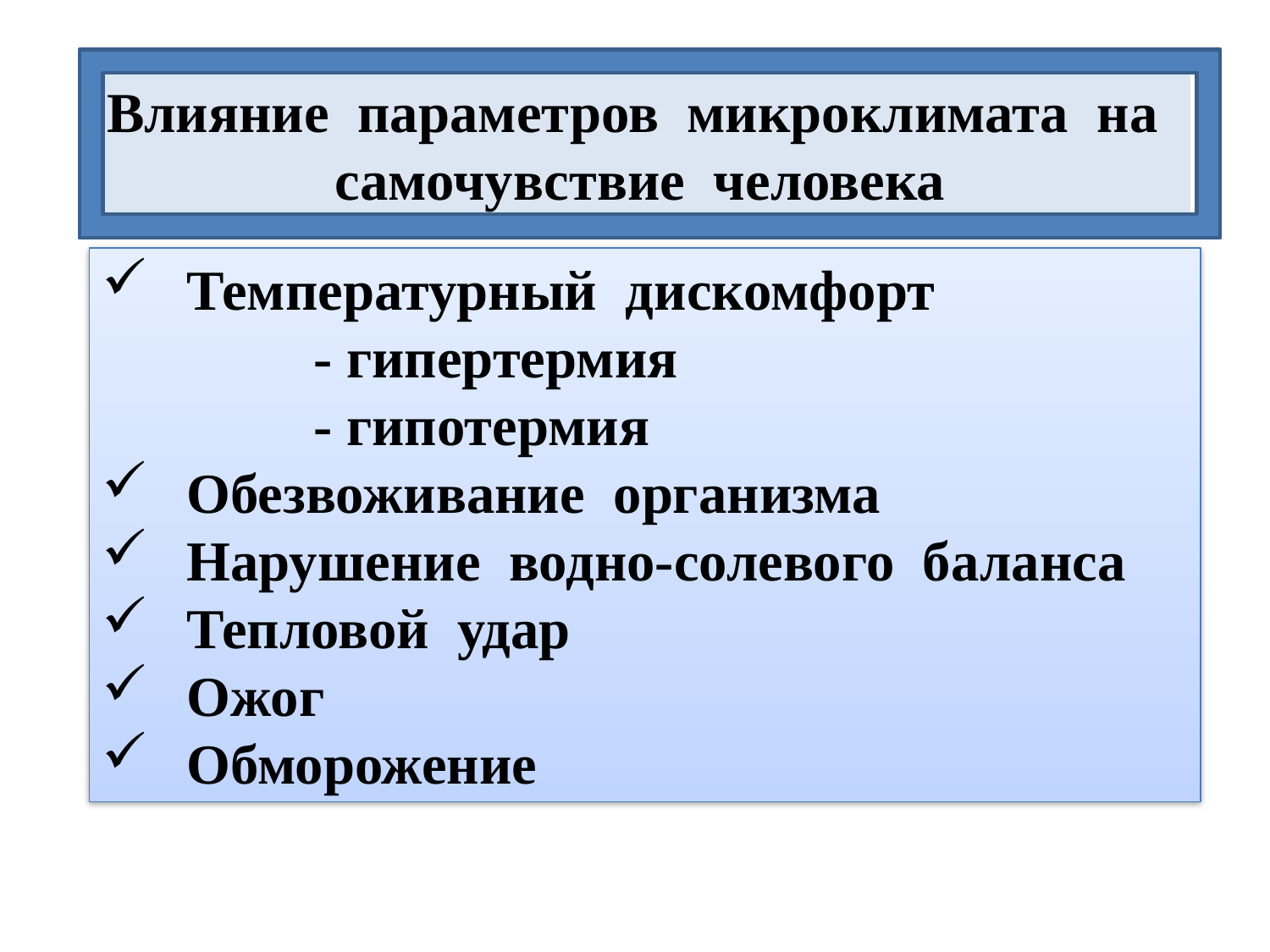

Влияние  параметров  микроклимата  на  самочувствие  человека
Температурный  дискомфорт
		- гипертермия
		- гипотермия
Обезвоживание  организма
Нарушение  водно-солевого  баланса
Тепловой  удар
Ожог
Обморожение